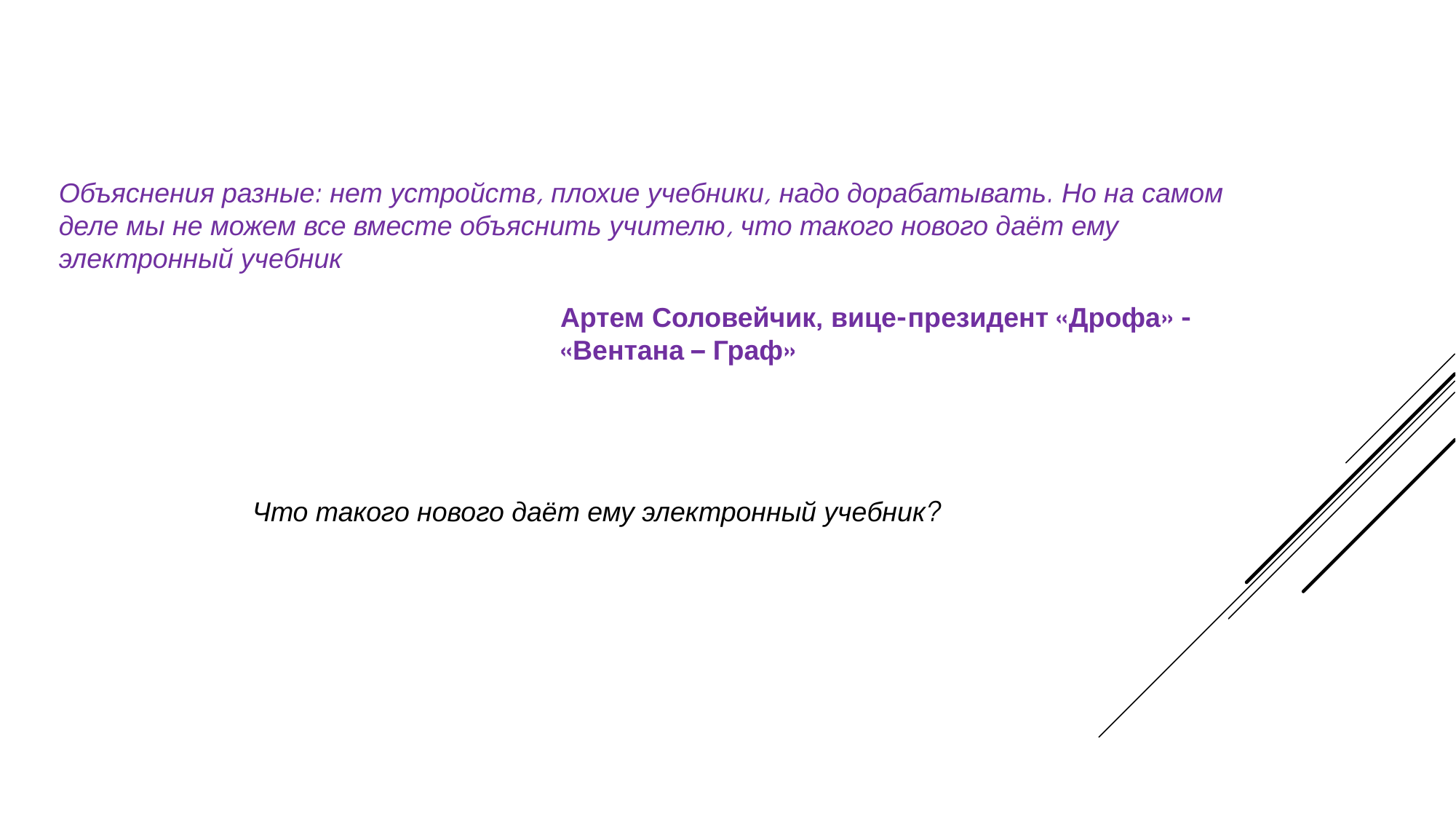

Объяснения разные: нет устройств, плохие учебники, надо дорабатывать. Но на самом деле мы не можем все вместе объяснить учителю, что такого нового даёт ему электронный учебник
Артем Соловейчик, вице-президент «Дрофа» - «Вентана – Граф»
Что такого нового даёт ему электронный учебник?